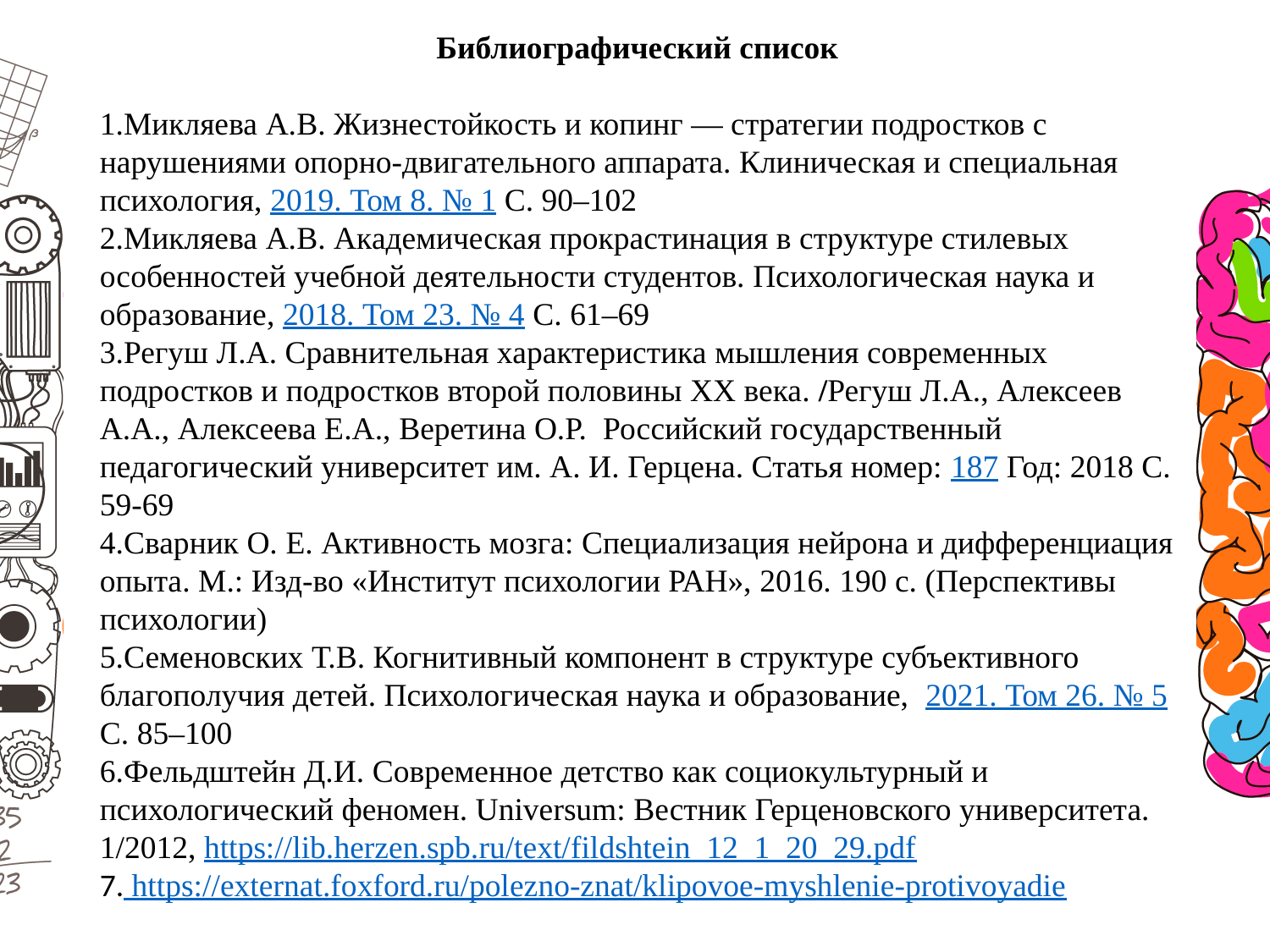

Библиографический список

1.Микляева А.В. Жизнестойкость и копинг — стратегии подростков с нарушениями опорно-двигательного аппарата. Клиническая и специальная психология, 2019. Том 8. № 1 С. 90–102
2.Микляева А.В. Академическая прокрастинация в структуре стилевых особенностей учебной деятельности студентов. Психологическая наука и образование, 2018. Том 23. № 4 С. 61–69
3.Регуш Л.А. Сравнительная характеристика мышления современных подростков и подростков второй половины XX века. /Регуш Л.А., Алексеев А.А., Алексеева Е.А., Веретина О.Р.  Российский государственный педагогический университет им. А. И. Герцена. Статья номер: 187 Год: 2018 С. 59-69
4.Сварник О. Е. Активность мозга: Специализация нейрона и дифференциация опыта. М.: Изд-во «Институт психологии РАН», 2016. 190 с. (Перспективы психологии)
5.Семеновских Т.В. Когнитивный компонент в структуре субъективного благополучия детей. Психологическая наука и образование,  2021. Том 26. № 5С. 85–100
6.Фельдштейн Д.И. Современное детство как социокультурный и психологический феномен. Universum: Вестник Герценовского университета. 1/2012, https://lib.herzen.spb.ru/text/fildshtein_12_1_20_29.pdf
7. https://externat.foxford.ru/polezno-znat/klipovoe-myshlenie-protivoyadie